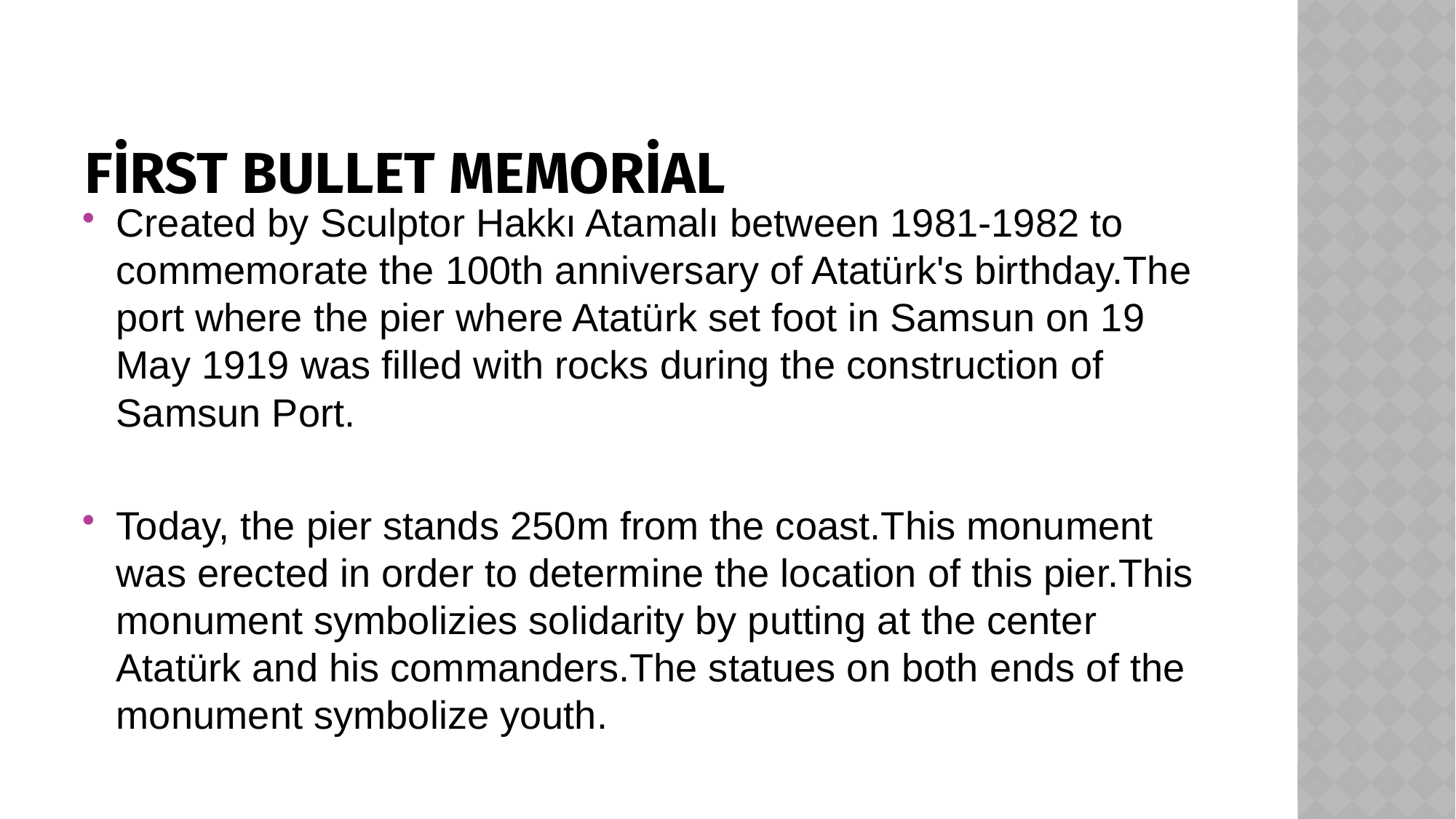

# FİRST BULLET MEMORİAL
Created by Sculptor Hakkı Atamalı between 1981-1982 to commemorate the 100th anniversary of Atatürk's birthday.The port where the pier where Atatürk set foot in Samsun on 19 May 1919 was filled with rocks during the construction of Samsun Port.

Today, the pier stands 250m from the coast.This monument was erected in order to determine the location of this pier.This monument symbolizies solidarity by putting at the center Atatürk and his commanders.The statues on both ends of the monument symbolize youth.